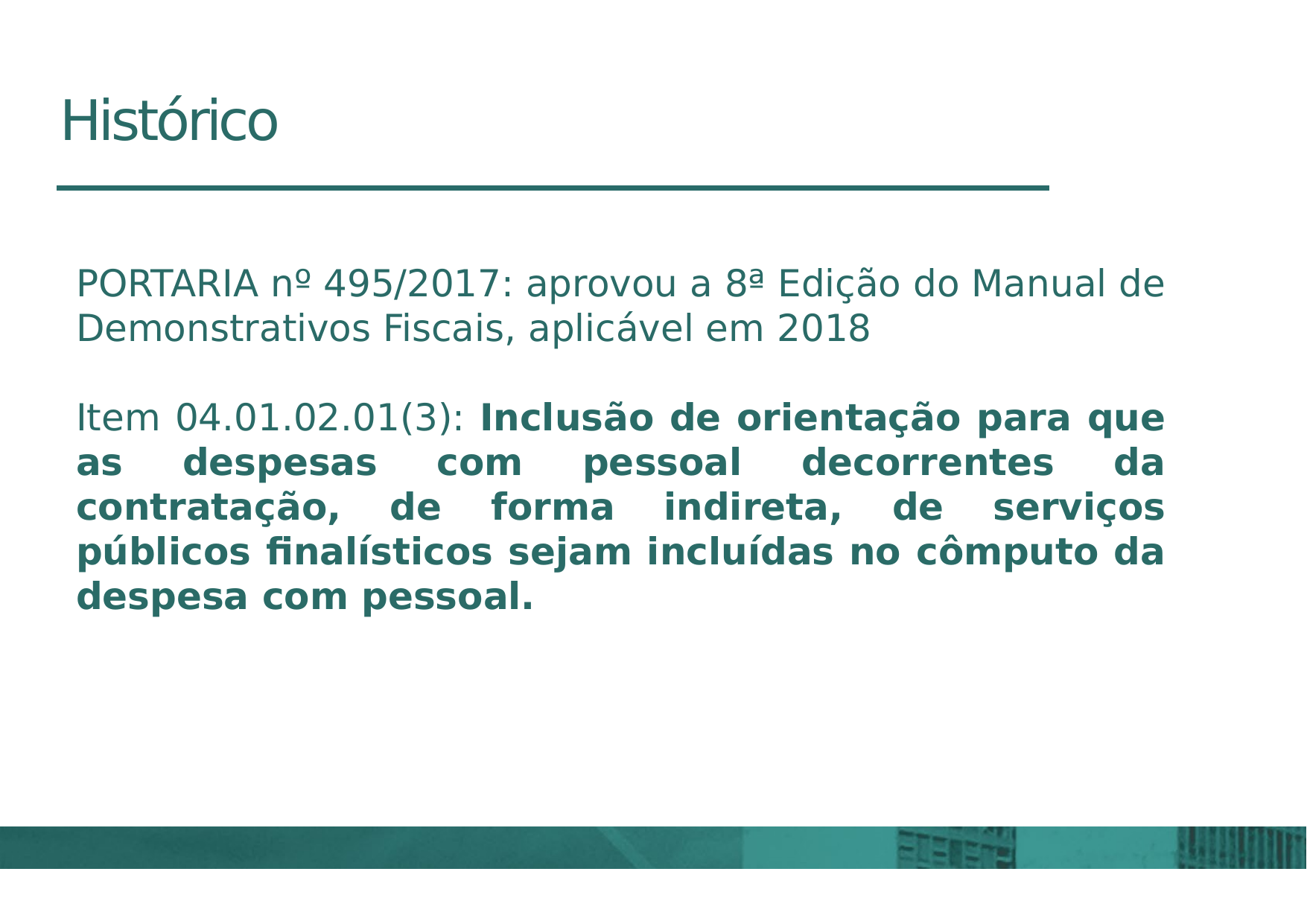

# Histórico

PORTARIA nº 495/2017: aprovou a 8ª Edição do Manual de Demonstrativos Fiscais, aplicável em 2018

Item 04.01.02.01(3): Inclusão de orientação para que as despesas com pessoal decorrentes da contratação, de forma indireta, de serviços públicos finalísticos sejam incluídas no cômputo da despesa com pessoal.